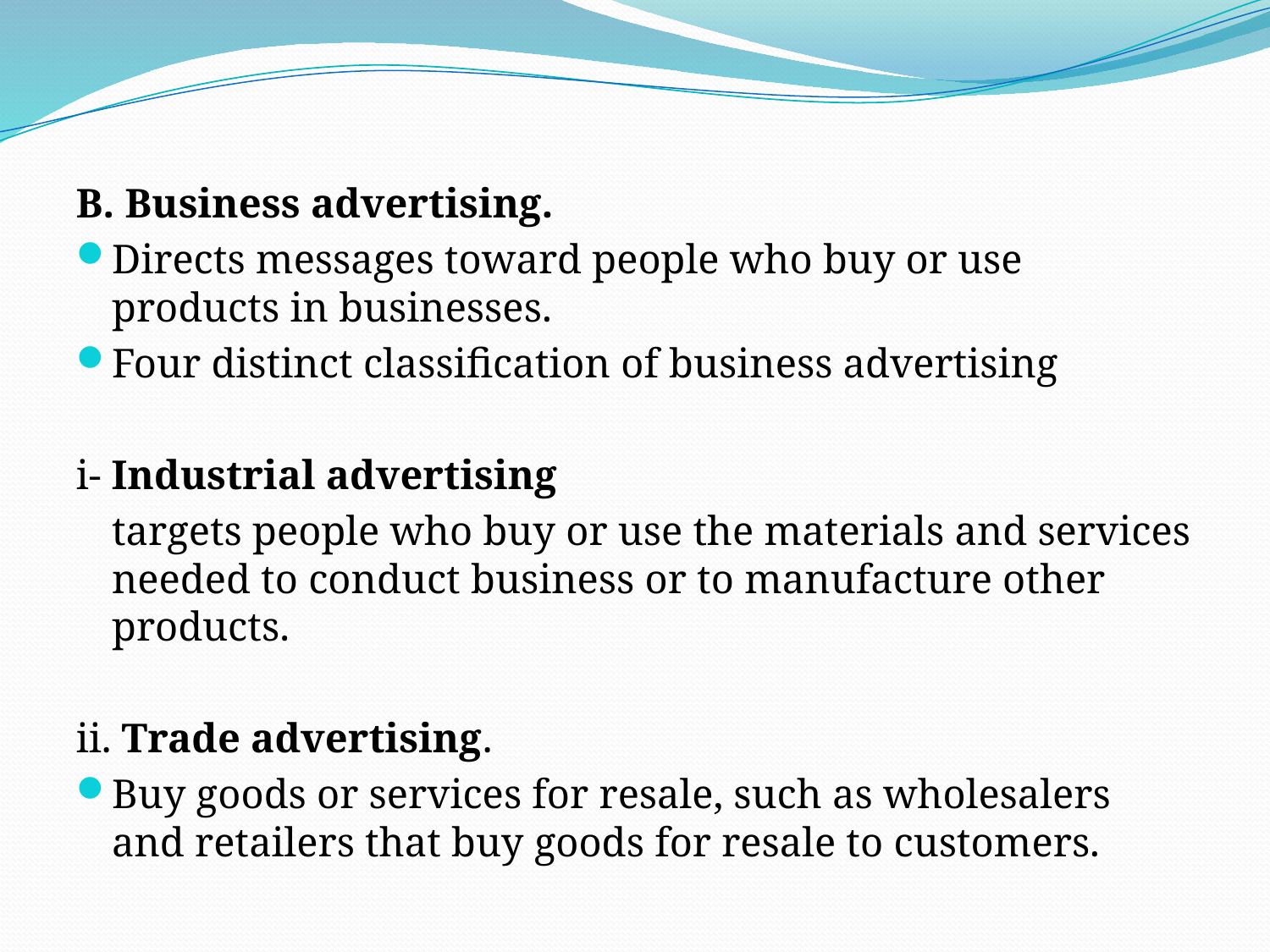

B. Business advertising.
Directs messages toward people who buy or use products in businesses.
Four distinct classification of business advertising

i- Industrial advertising
	targets people who buy or use the materials and services needed to conduct business or to manufacture other products.

ii. Trade advertising.
Buy goods or services for resale, such as wholesalers and retailers that buy goods for resale to customers.